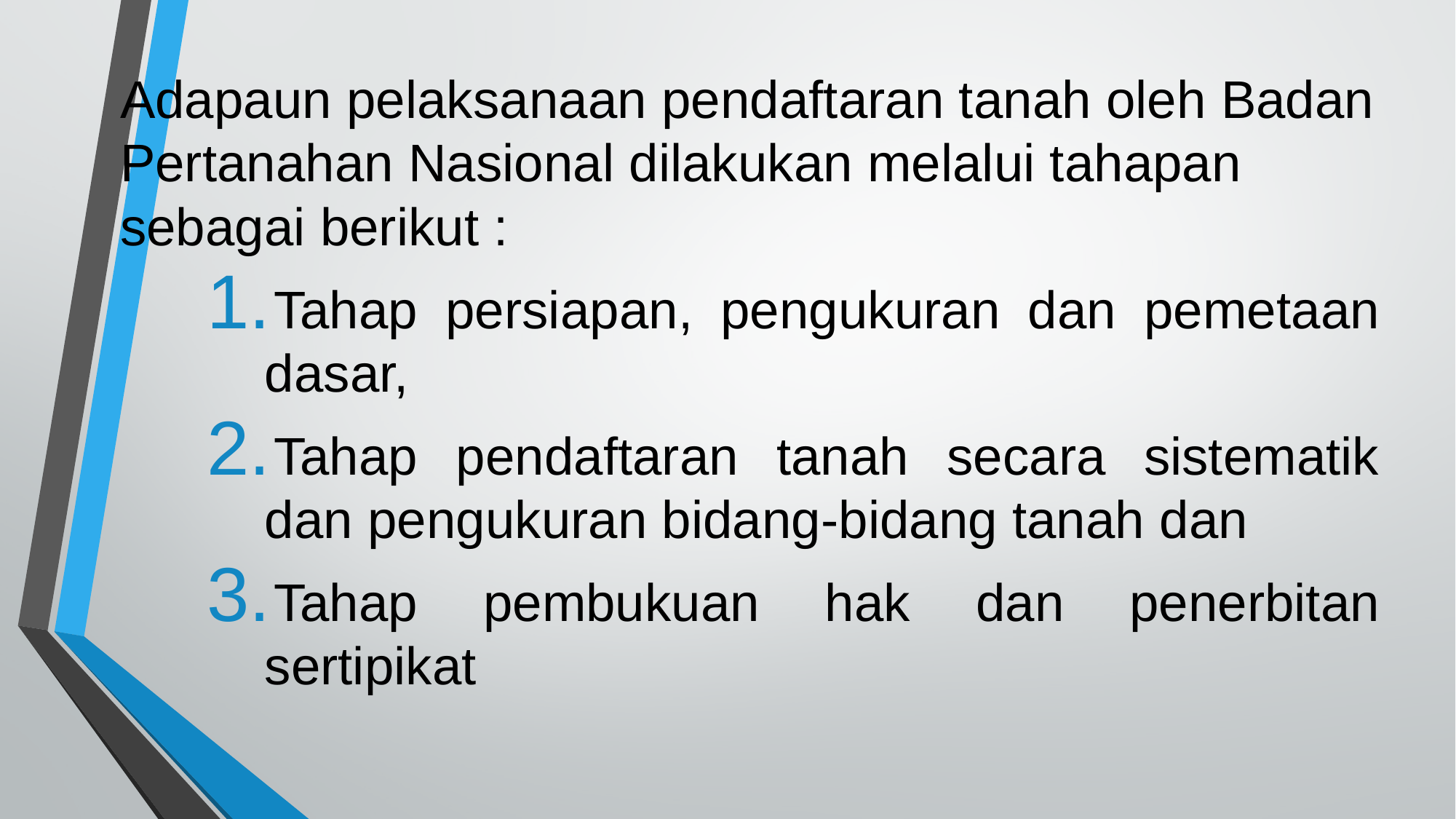

Adapaun pelaksanaan pendaftaran tanah oleh Badan Pertanahan Nasional dilakukan melalui tahapan sebagai berikut :
Tahap persiapan, pengukuran dan pemetaan dasar,
Tahap pendaftaran tanah secara sistematik dan pengukuran bidang-bidang tanah dan
Tahap pembukuan hak dan penerbitan sertipikat